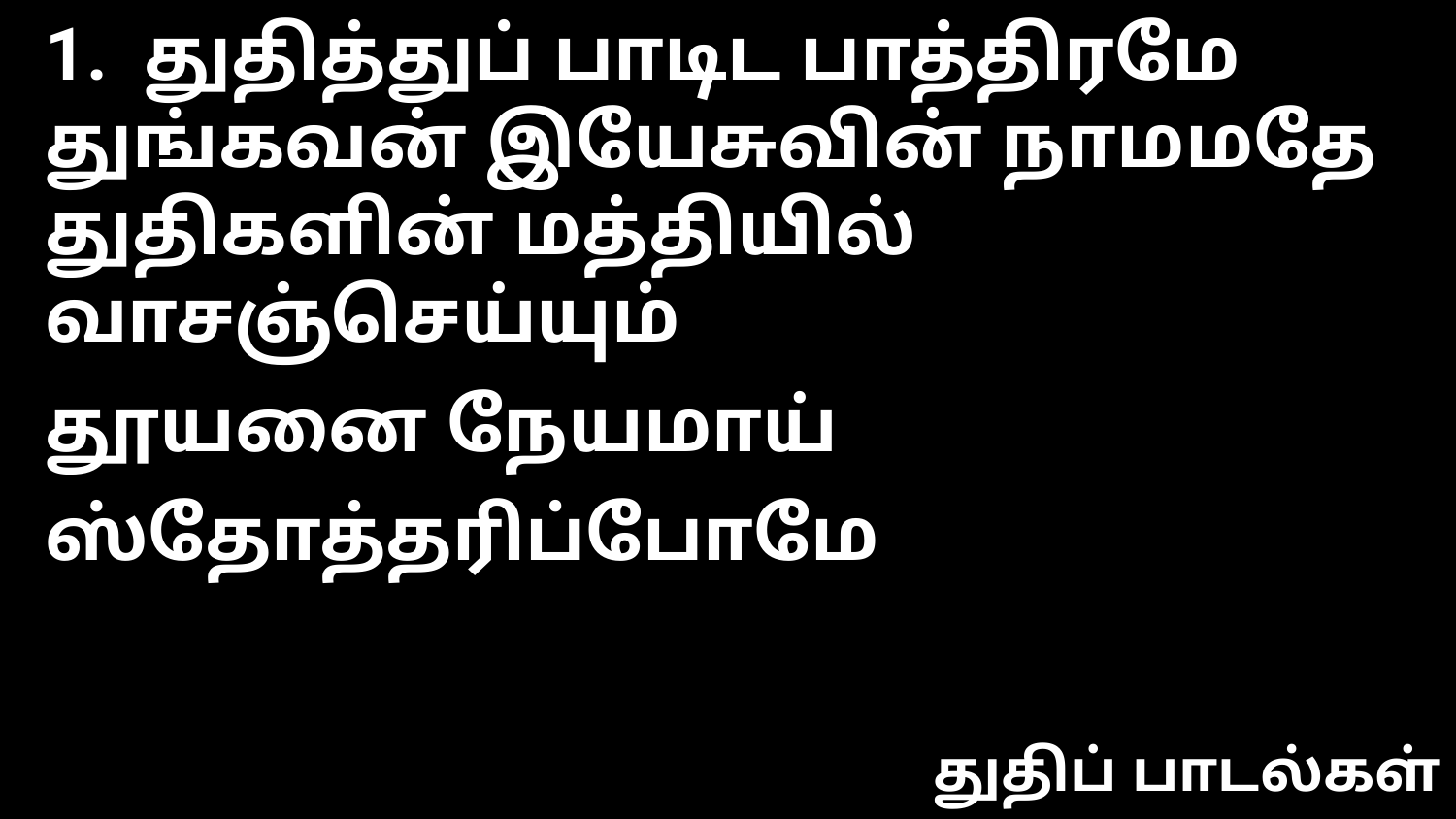

1.  துதித்துப் பாடிட பாத்திரமே
துங்கவன் இயேசுவின் நாமமதே
துதிகளின் மத்தியில் வாசஞ்செய்யும்
தூயனை நேயமாய் ஸ்தோத்தரிப்போமே
துதிப் பாடல்கள்